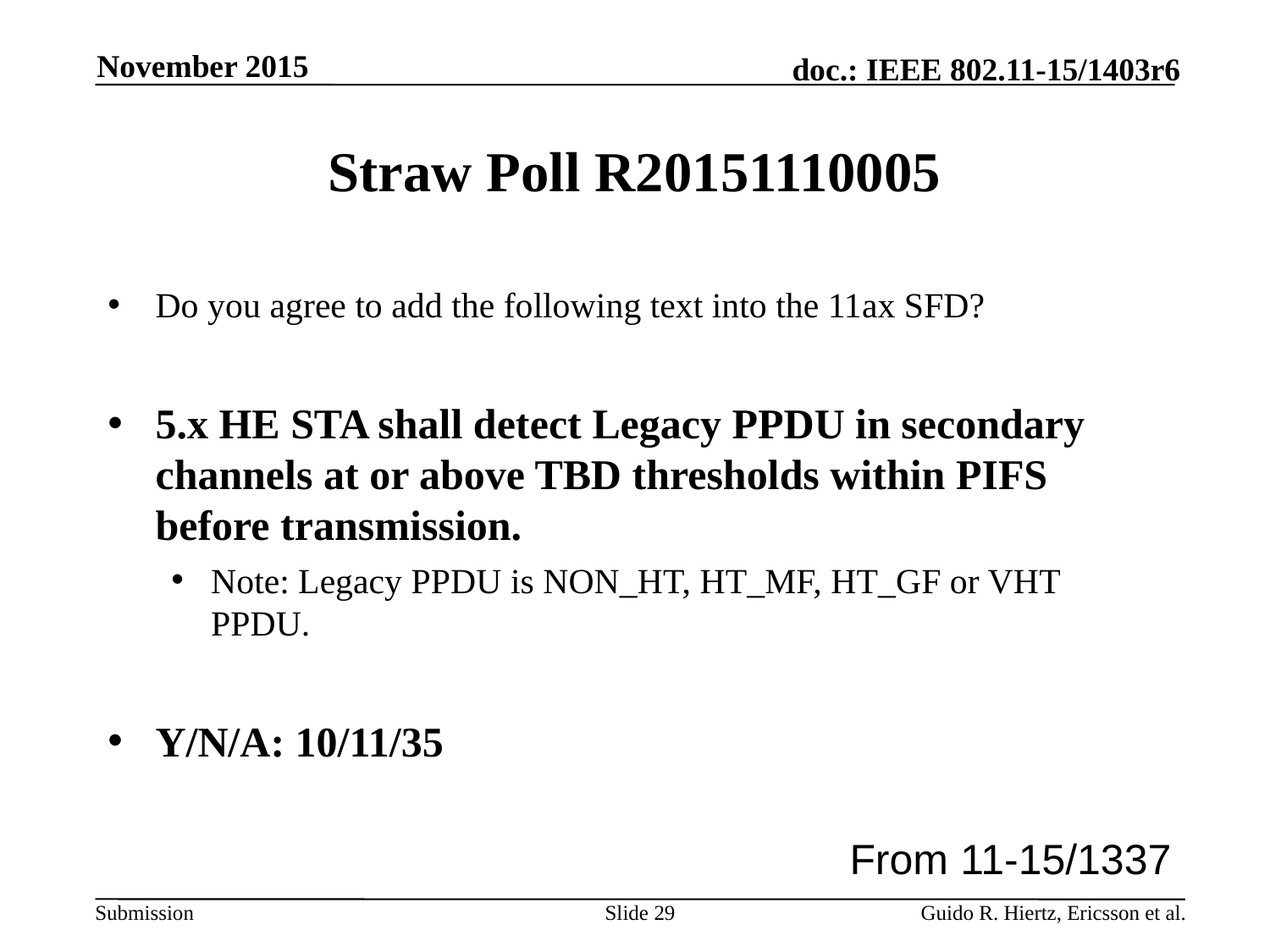

November 2015
# Straw Poll R20151110005
Do you agree to add the following text into the 11ax SFD?

5.x HE STA shall detect Legacy PPDU in secondary channels at or above TBD thresholds within PIFS before transmission.
Note: Legacy PPDU is NON_HT, HT_MF, HT_GF or VHT PPDU.

Y/N/A: 10/11/35

From 11-15/1337
Slide 29
Guido R. Hiertz, Ericsson et al.